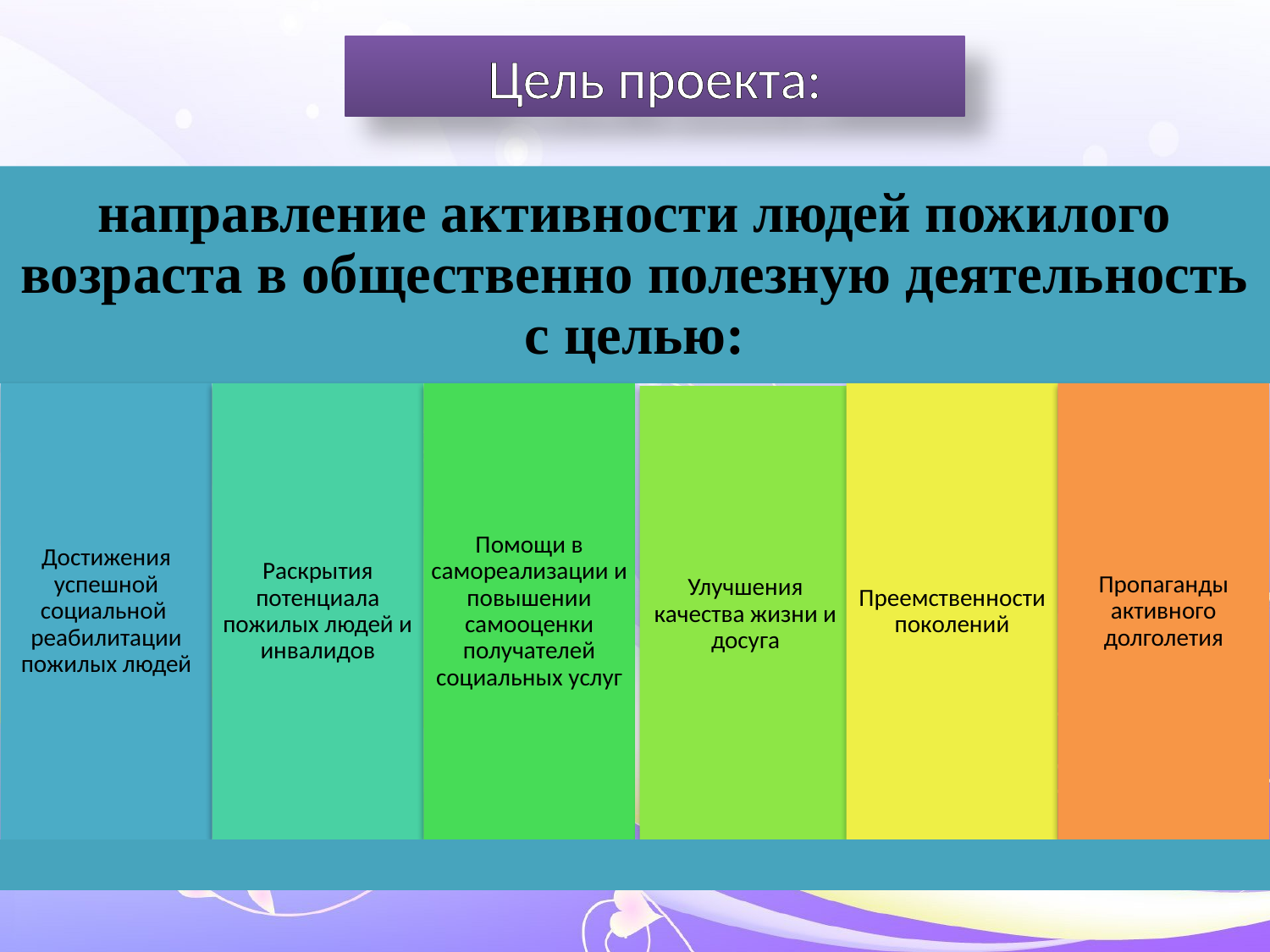

# Цель проекта:
направление активности людей пожилого возраста в общественно полезную деятельность с целью:
Достижения успешной социальной  реабилитации пожилых людей
Раскрытия потенциала пожилых людей и инвалидов
Помощи в самореализации и повышении самооценки получателей социальных услуг
Улучшения качества жизни и досуга
Преемственности поколений
Пропаганды активного долголетия